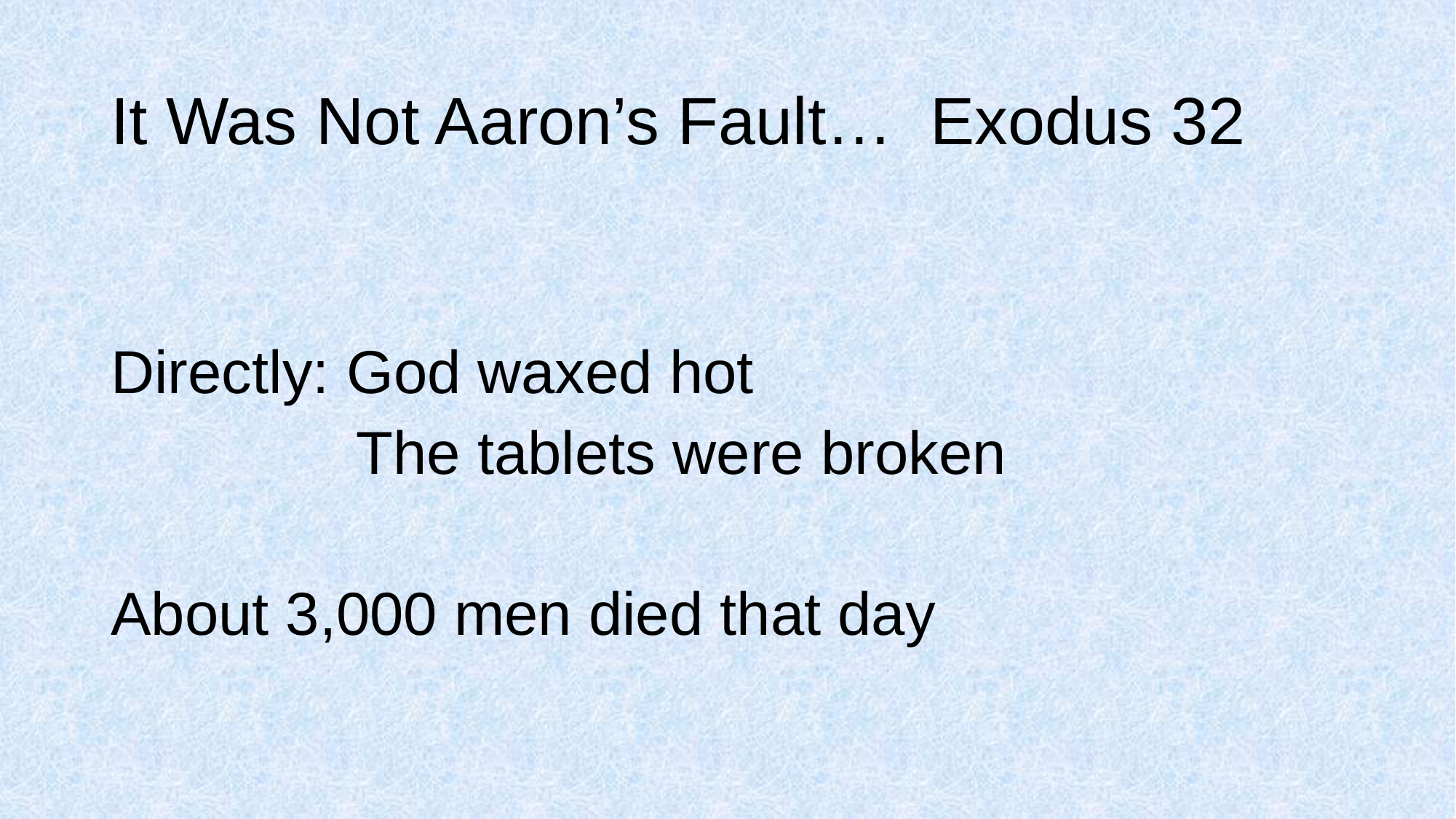

# It Was Not Aaron’s Fault…  Exodus 32

Directly: God waxed hot
			The tablets were broken

About 3,000 men died that day